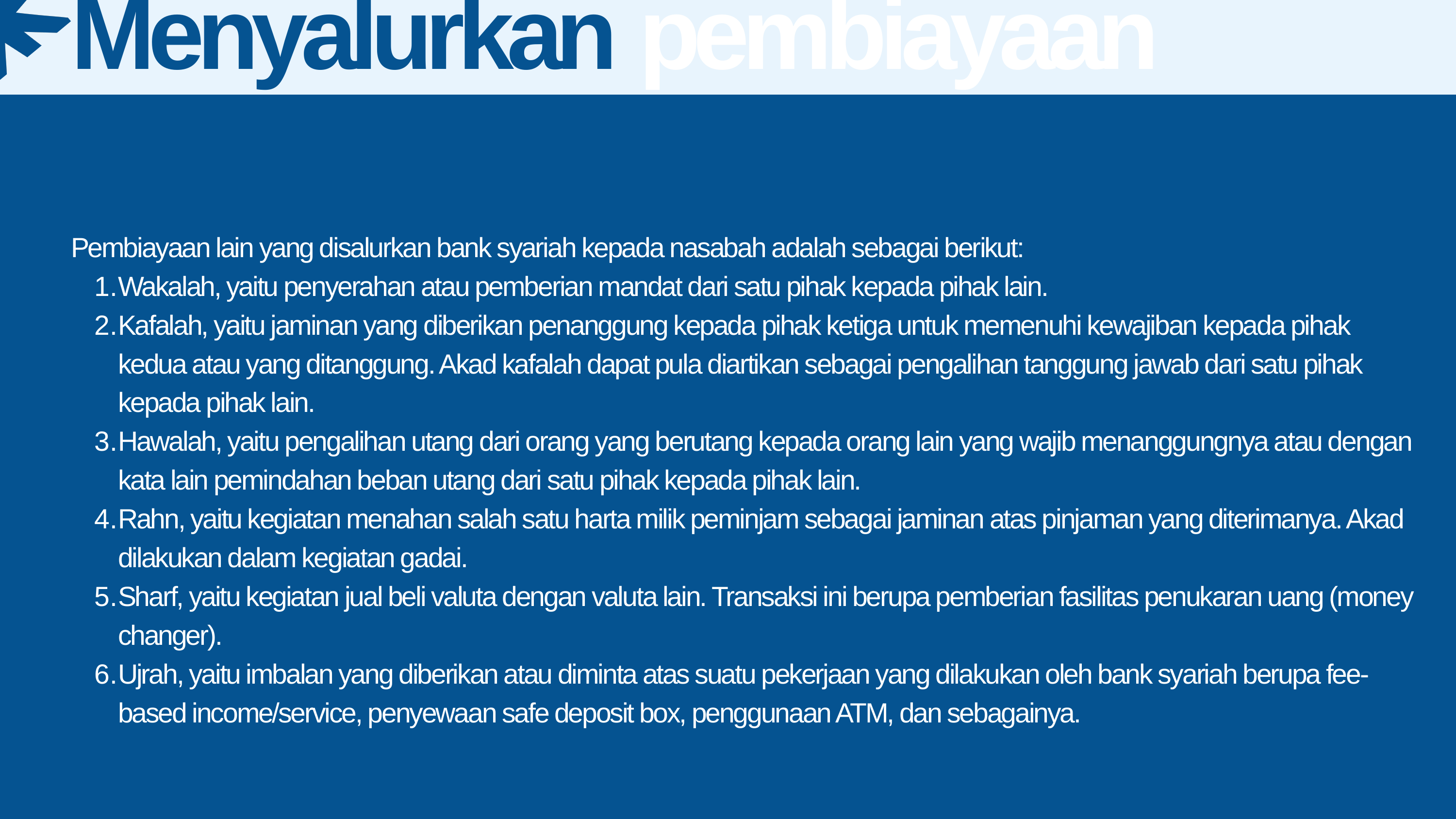

Menyalurkan pembiayaan

Pembiayaan lain yang disalurkan bank syariah kepada nasabah adalah sebagai berikut:
Wakalah, yaitu penyerahan atau pemberian mandat dari satu pihak kepada pihak lain.
Kafalah, yaitu jaminan yang diberikan penanggung kepada pihak ketiga untuk memenuhi kewajiban kepada pihak kedua atau yang ditanggung. Akad kafalah dapat pula diartikan sebagai pengalihan tanggung jawab dari satu pihak kepada pihak lain.
Hawalah, yaitu pengalihan utang dari orang yang berutang kepada orang lain yang wajib menanggungnya atau dengan kata lain pemindahan beban utang dari satu pihak kepada pihak lain.
Rahn, yaitu kegiatan menahan salah satu harta milik peminjam sebagai jaminan atas pinjaman yang diterimanya. Akad dilakukan dalam kegiatan gadai.
Sharf, yaitu kegiatan jual beli valuta dengan valuta lain. Transaksi ini berupa pemberian fasilitas penukaran uang (money changer).
Ujrah, yaitu imbalan yang diberikan atau diminta atas suatu pekerjaan yang dilakukan oleh bank syariah berupa fee-based income/service, penyewaan safe deposit box, penggunaan ATM, dan sebagainya.